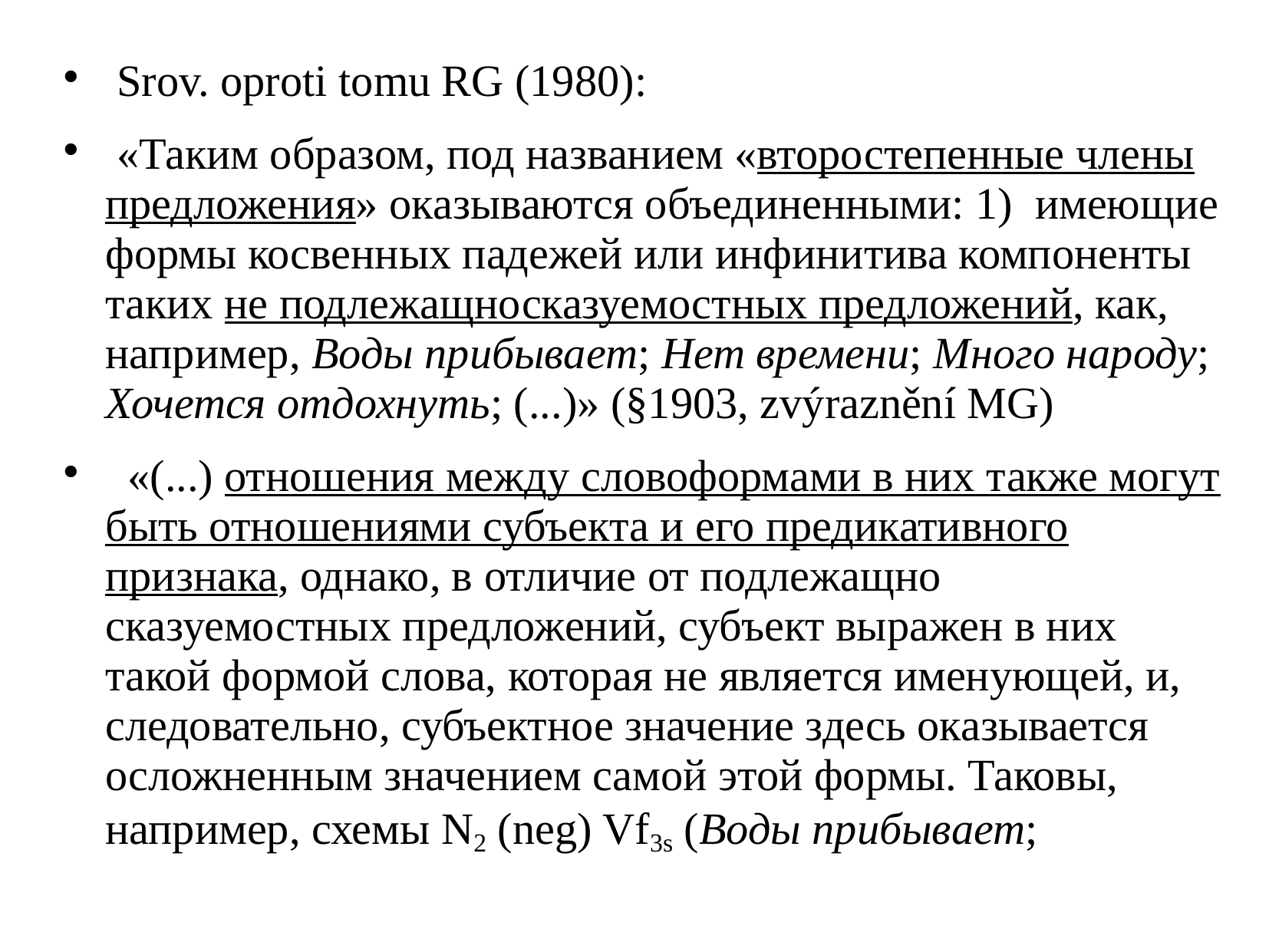

# Srov. oproti tomu RG (1980):
 «Таким образом, под названием «второстепенные члены предложения» оказываются объединенными: 1)  имеющие формы косвенных падежей или инфинитива компоненты таких не подлежащно­сказуемостных предложений, как, например, Воды прибывает; Нет времени; Много народу; Хочется отдохнуть; (...)» (§1903, zvýraznění MG)
  «(...) отношения между словоформами в них также могут быть отношениями субъекта и его предикативного признака, однако, в отличие от подлежащно­ сказуемостных предложений, субъект выражен в них такой формой слова, которая не является именующей, и, следовательно, субъектное значение здесь оказывается осложненным значением самой этой формы. Таковы, например, схемы N2 (neg) Vf3s (Воды прибывает;